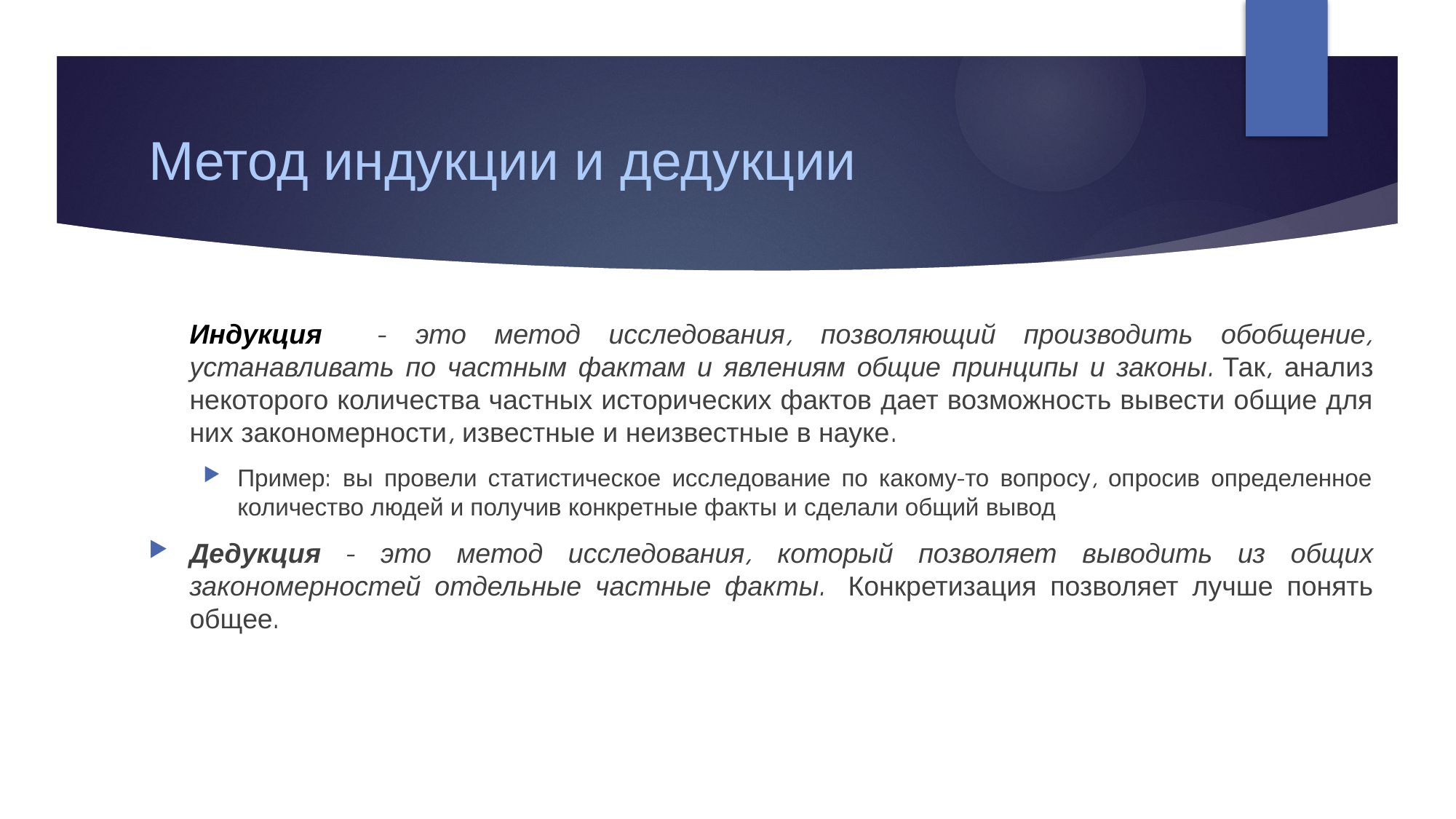

# Метод индукции и дедукции
Индукция  - это метод исследования, позволяющий производить обобщение, устанавливать по частным фактам и явлениям общие принципы и законы. Так, анализ некоторого количества частных исторических фактов дает возможность вывести общие для них закономерности, известные и неизвестные в науке.
Пример: вы провели статистическое исследование по какому-то вопросу, опросив определенное количество людей и получив конкретные факты и сделали общий вывод
Дедукция - это метод исследования, который позволяет выводить из общих закономерностей отдельные частные факты.  Конкретизация позволяет лучше понять общее.